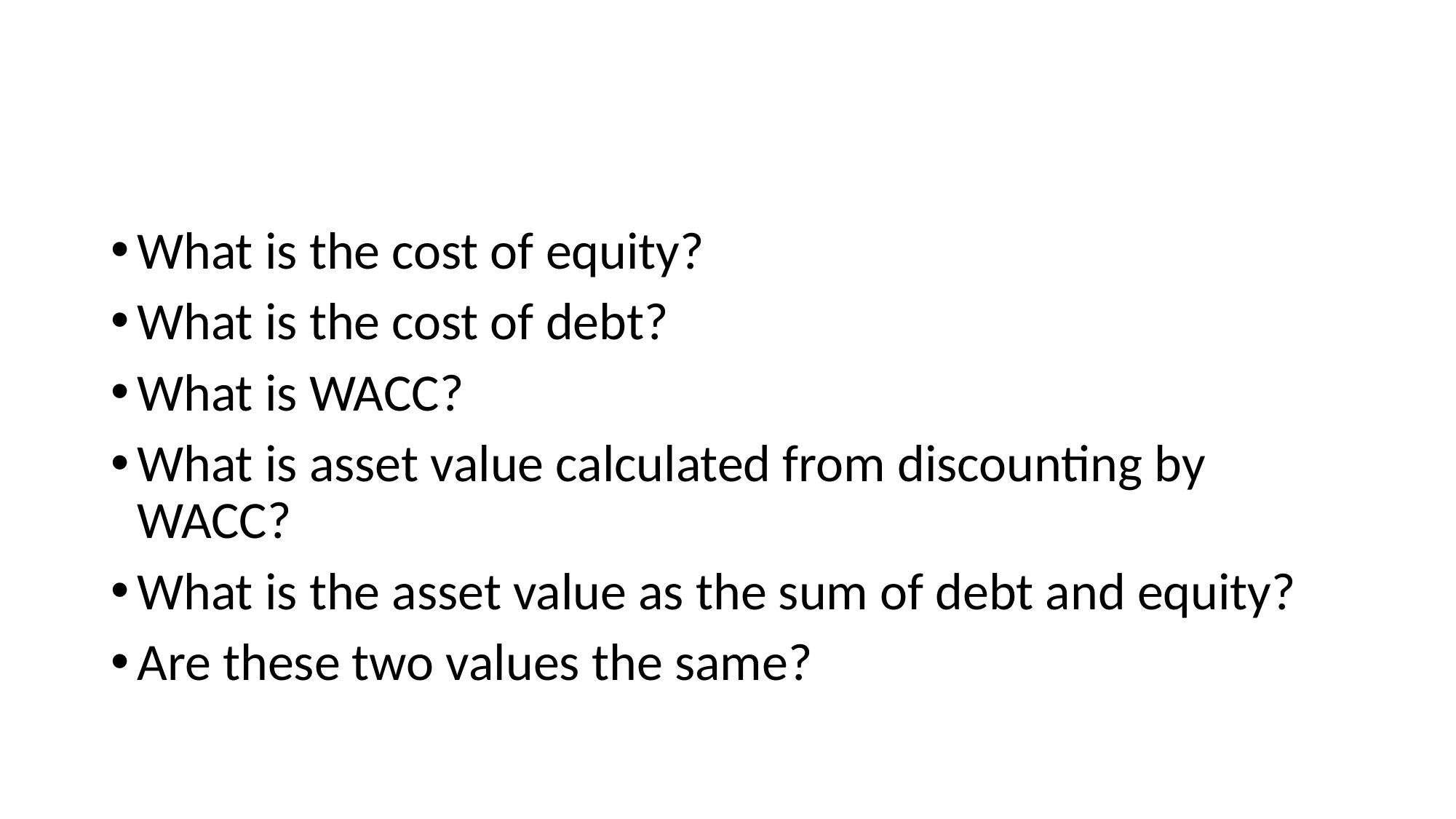

#
What is the cost of equity?
What is the cost of debt?
What is WACC?
What is asset value calculated from discounting by WACC?
What is the asset value as the sum of debt and equity?
Are these two values the same?